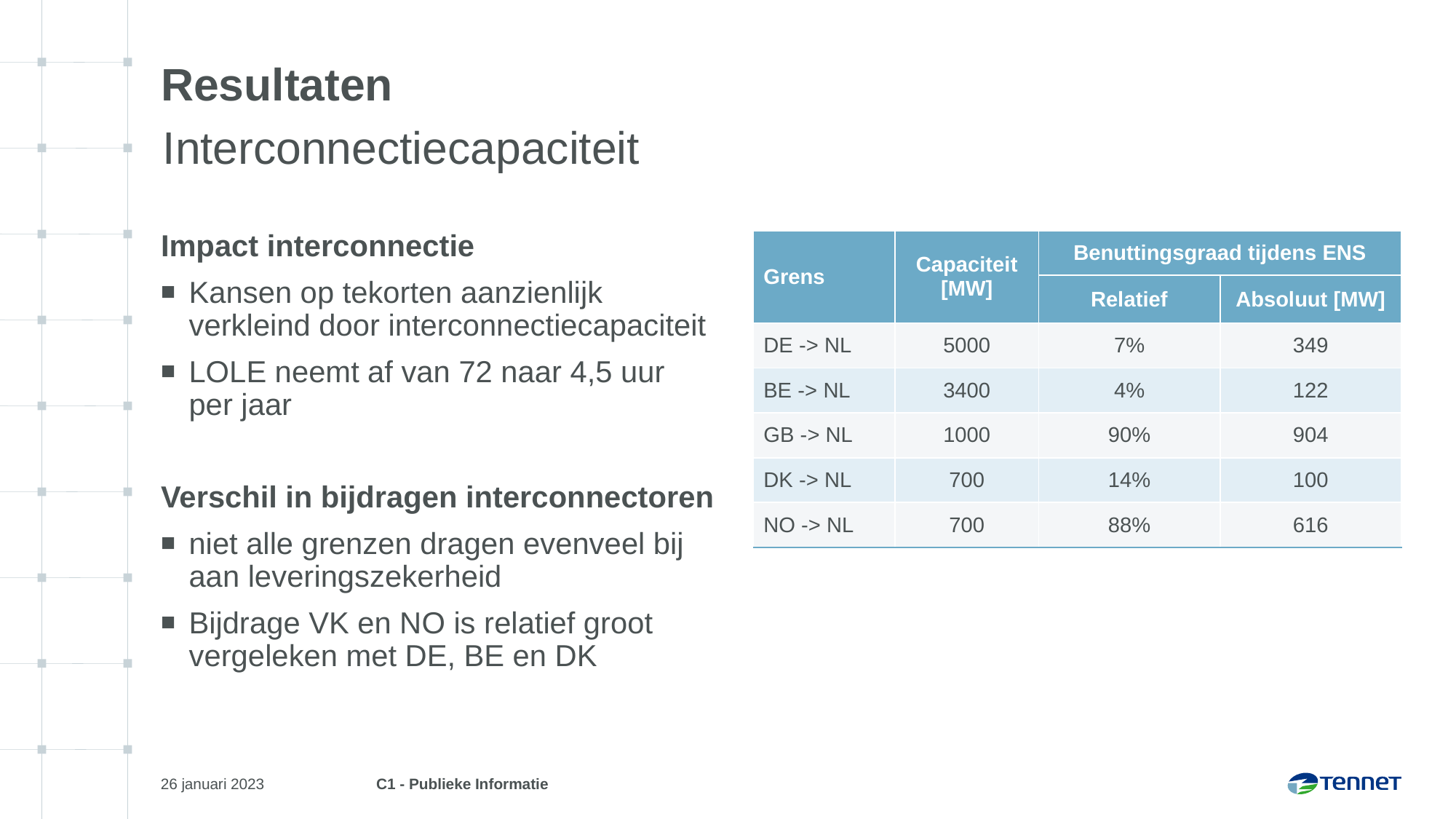

# Resultaten
Interconnectiecapaciteit
Impact interconnectie
Kansen op tekorten aanzienlijk verkleind door interconnectiecapaciteit
LOLE neemt af van 72 naar 4,5 uur per jaar

Verschil in bijdragen interconnectoren
niet alle grenzen dragen evenveel bij aan leveringszekerheid
Bijdrage VK en NO is relatief groot vergeleken met DE, BE en DK

| Grens | Capaciteit [MW] | Benuttingsgraad tijdens ENS |  |
| --- | --- | --- | --- |
|  |  | Relatief | Absoluut [MW] |
| DE -> NL | 5000 | 7% | 349 |
| BE -> NL | 3400 | 4% | 122 |
| GB -> NL | 1000 | 90% | 904 |
| DK -> NL | 700 | 14% | 100 |
| NO -> NL | 700 | 88% | 616 |